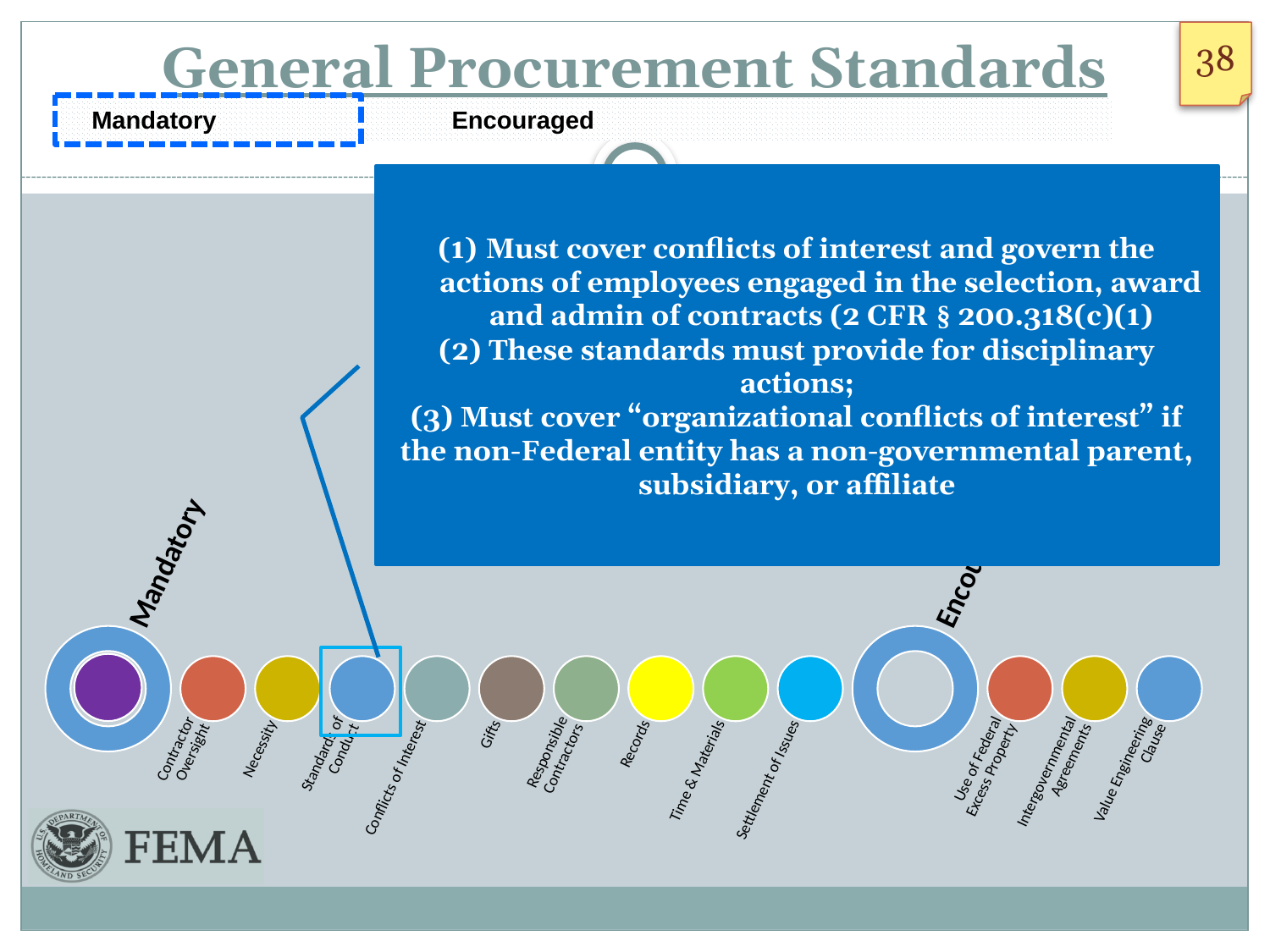

# General Procurement Standards

   Mandatory                   	Encouraged
Must cover conflicts of interest and govern the actions of employees engaged in the selection, award and admin of contracts (2 CFR § 200.318(c)(1)
(2) These standards must provide for disciplinary actions;
(3) Must cover “organizational conflicts of interest” if the non-Federal entity has a non-governmental parent, subsidiary, or affiliate
Mandatory
Contractor Oversight
Necessity
Standards of Conduct
Conflicts of Interest
Gifts
Responsible Contractors
Records
Time & Materials
Settlement of Issues
Encouraged
Use of Federal Excess Property
Intergovernmental Agreements
Value Engineering Clause